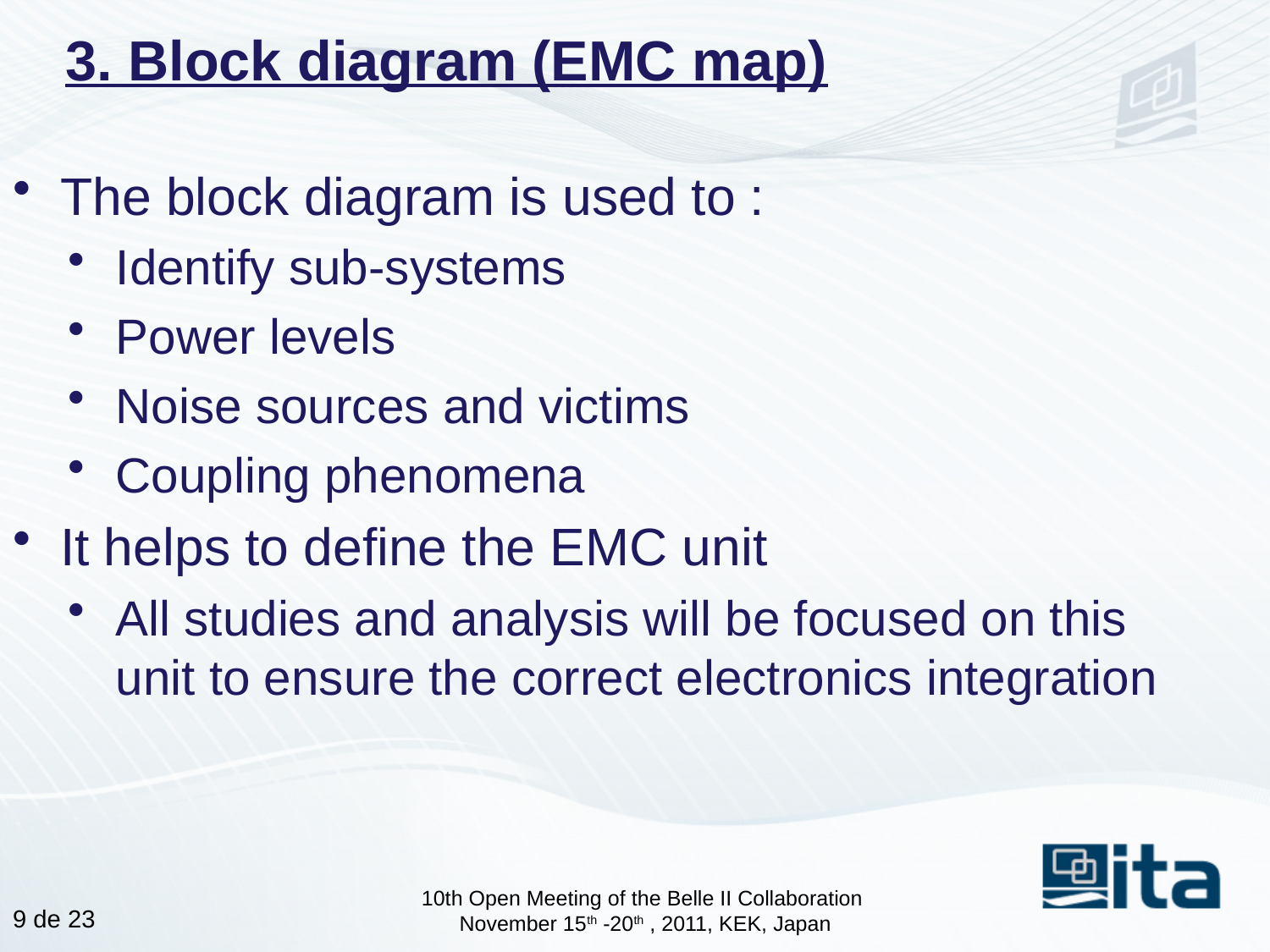

# 3. Block diagram (EMC map)
The block diagram is used to :
Identify sub-systems
Power levels
Noise sources and victims
Coupling phenomena
It helps to define the EMC unit
All studies and analysis will be focused on this unit to ensure the correct electronics integration
10th Open Meeting of the Belle II Collaboration
November 15th -20th , 2011, KEK, Japan
9 de 23